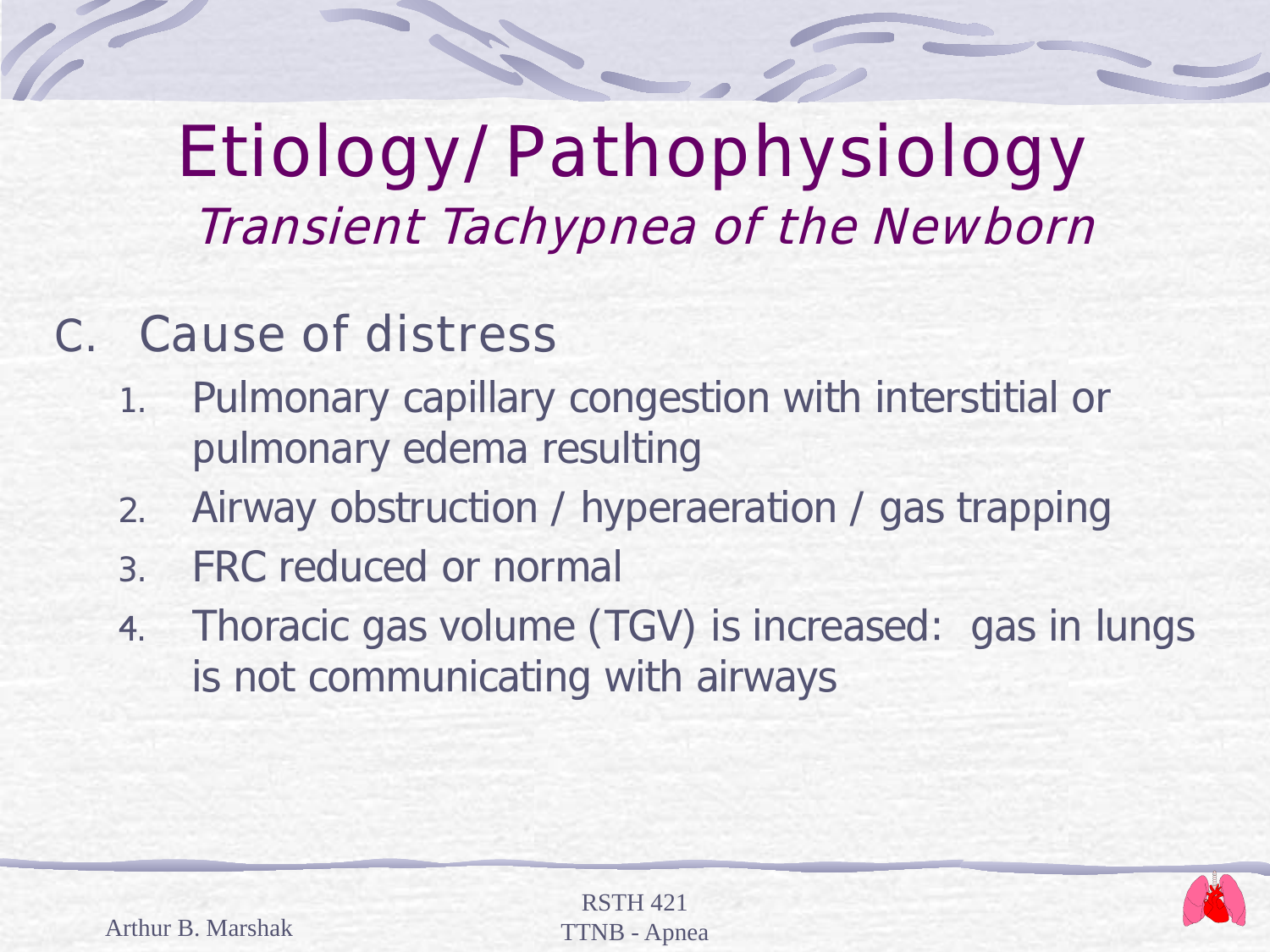

# Etiology/Pathophysiology Transient Tachypnea of the Newborn
Cause of distress
Pulmonary capillary congestion with interstitial or pulmonary edema resulting
Airway obstruction / hyperaeration / gas trapping
FRC reduced or normal
Thoracic gas volume (TGV) is increased:  gas in lungs is not communicating with airways
Arthur B. Marshak
RSTH 421
TTNB - Apnea